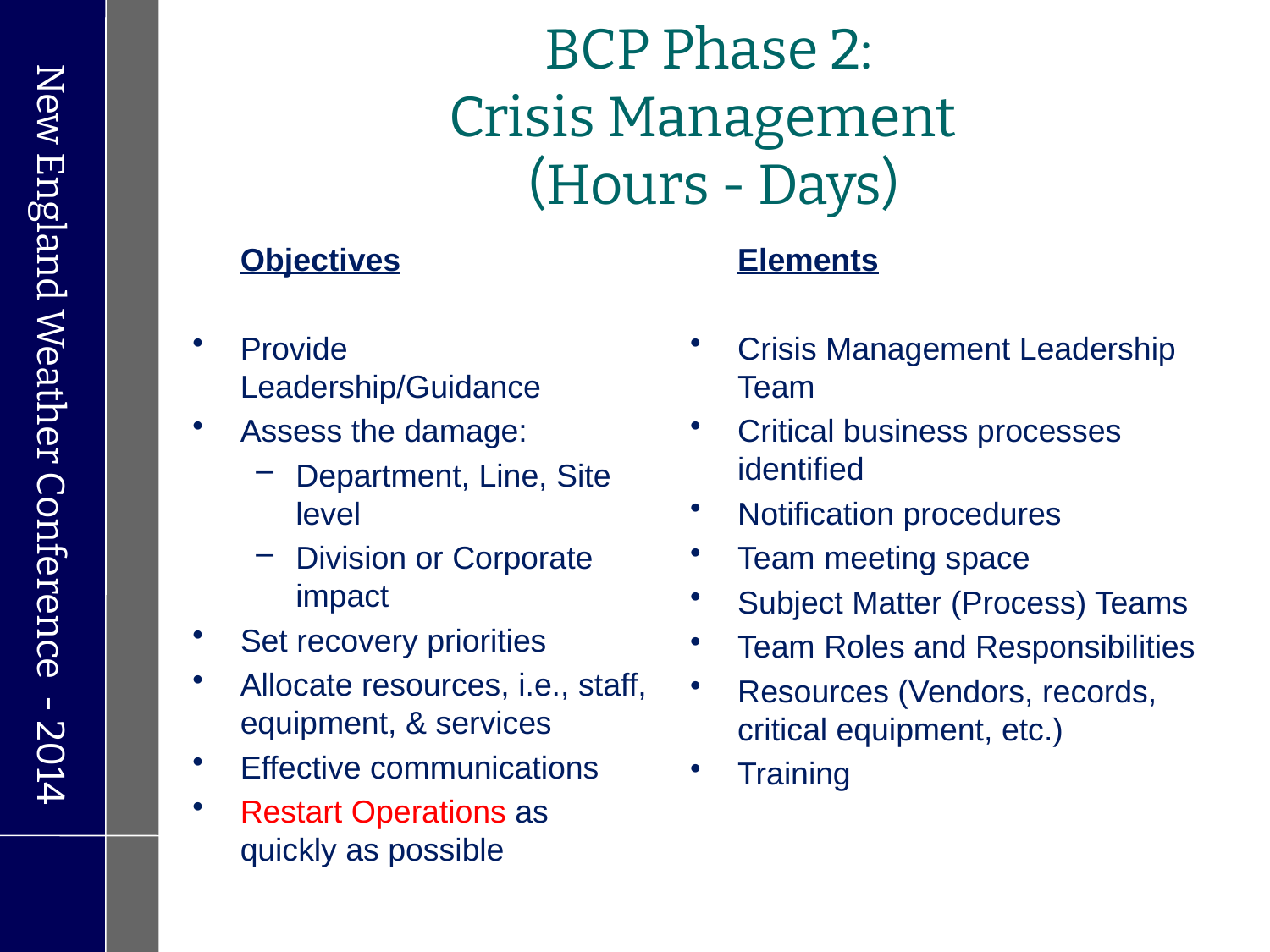

BCP Phase 2:
Crisis Management
(Hours - Days)
	Objectives

Provide Leadership/Guidance
Assess the damage:
Department, Line, Site level
Division or Corporate impact
Set recovery priorities
Allocate resources, i.e., staff, equipment, & services
Effective communications
Restart Operations as quickly as possible
	Elements

Crisis Management Leadership Team
Critical business processes identified
Notification procedures
Team meeting space
Subject Matter (Process) Teams
Team Roles and Responsibilities
Resources (Vendors, records, critical equipment, etc.)
Training